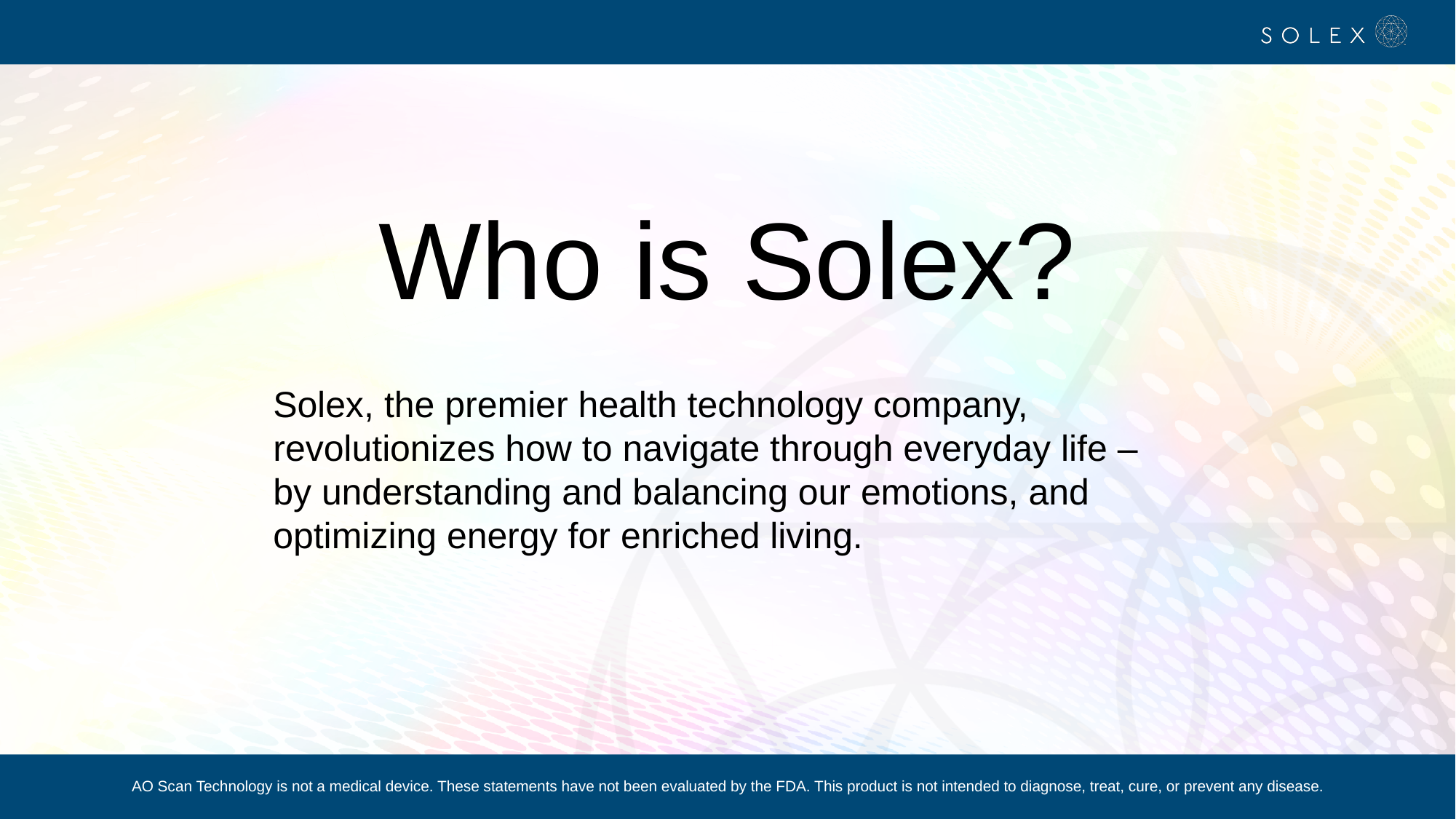

Who is Solex?
Solex, the premier health technology company,
revolutionizes how to navigate through everyday life – by understanding and balancing our emotions, and optimizing energy for enriched living.